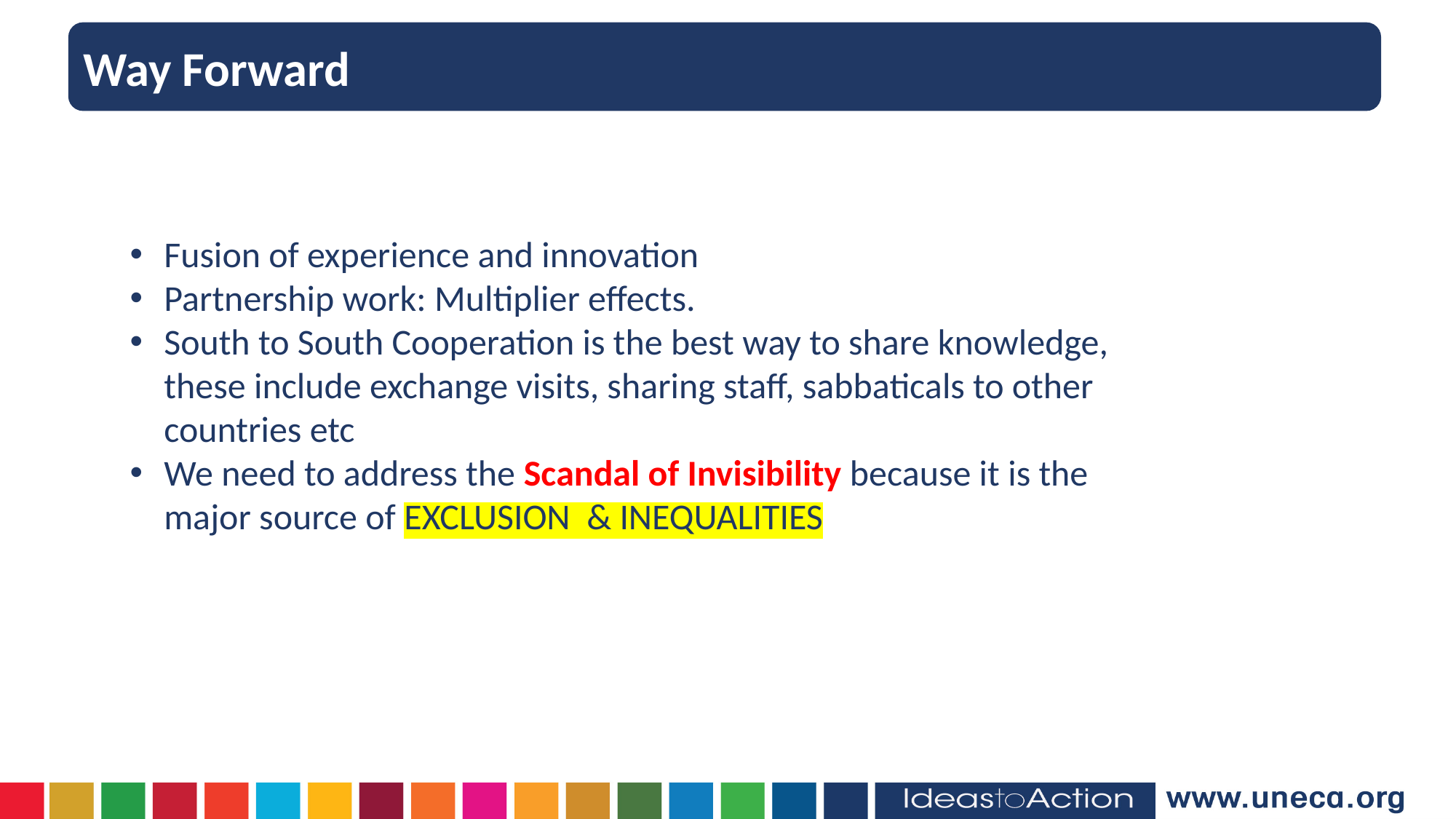

Way Forward

Fusion of experience and innovation
Partnership work: Multiplier effects.
South to South Cooperation is the best way to share knowledge, these include exchange visits, sharing staff, sabbaticals to other countries etc
We need to address the Scandal of Invisibility because it is the major source of EXCLUSION  & INEQUALITIES